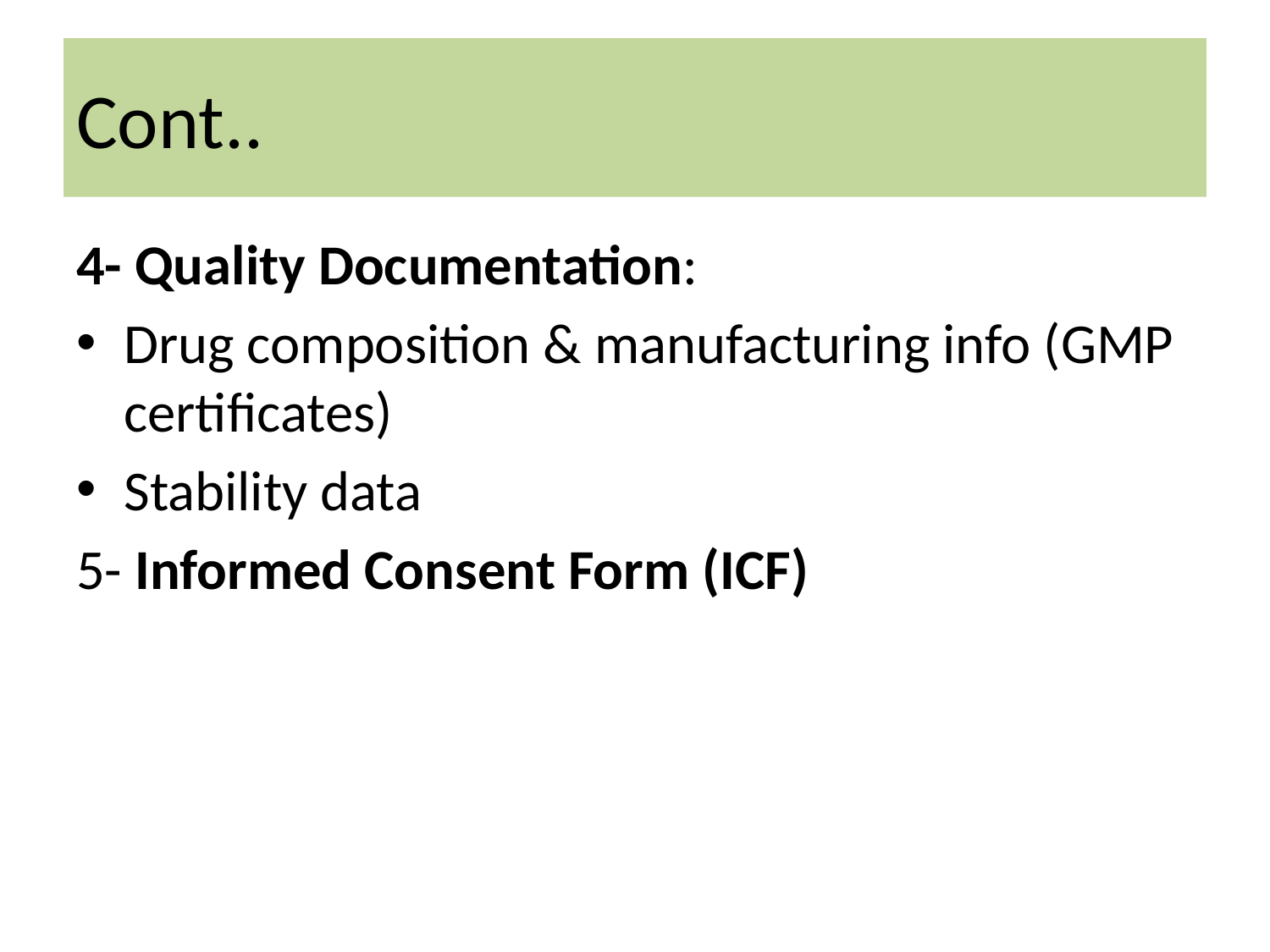

# Cont..
4- Quality Documentation:
Drug composition & manufacturing info (GMP certificates)
Stability data
5- Informed Consent Form (ICF)